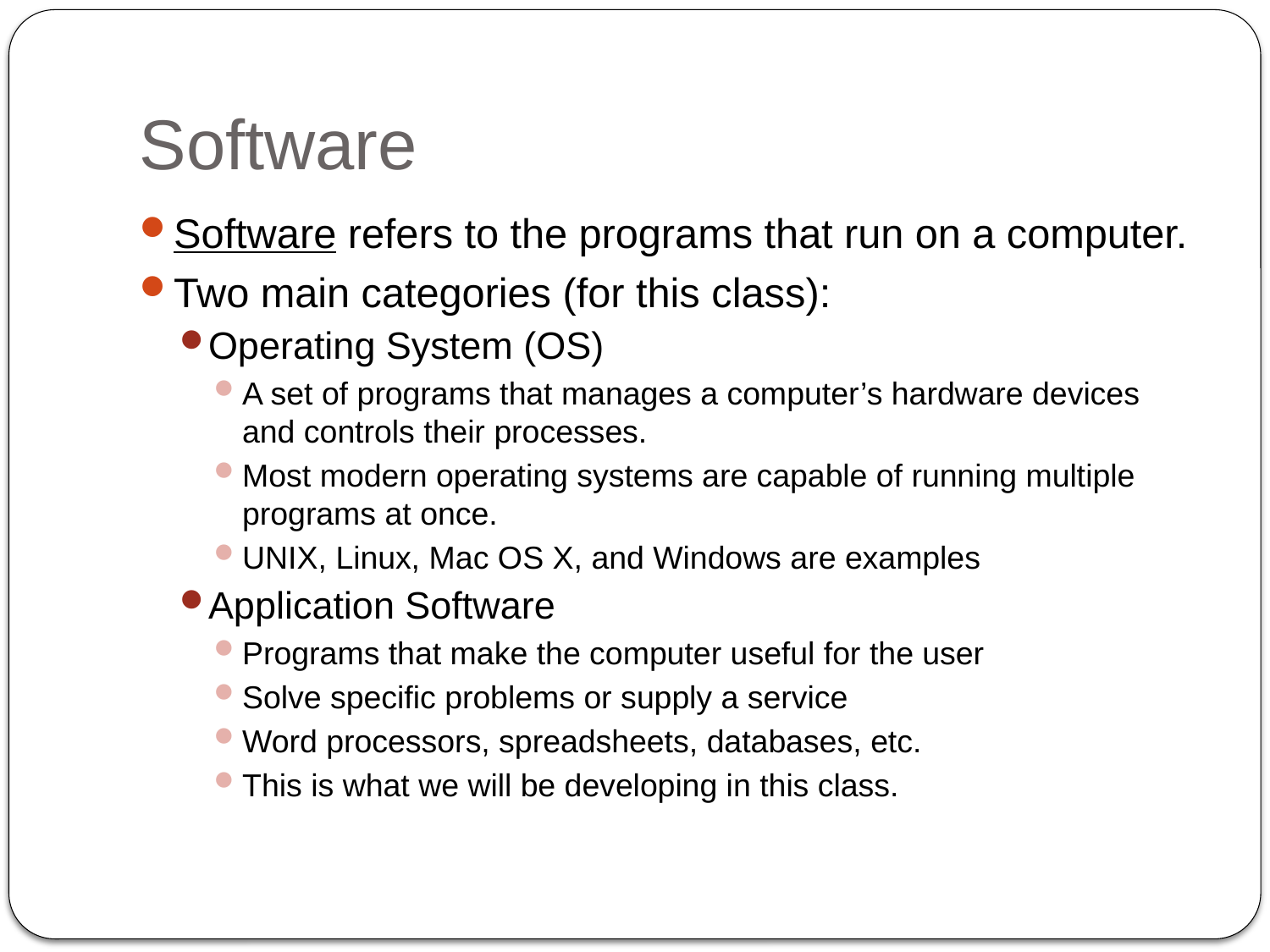

# Software
Software refers to the programs that run on a computer.
Two main categories (for this class):
Operating System (OS)
A set of programs that manages a computer’s hardware devices and controls their processes.
Most modern operating systems are capable of running multiple programs at once.
UNIX, Linux, Mac OS X, and Windows are examples
Application Software
Programs that make the computer useful for the user
Solve specific problems or supply a service
Word processors, spreadsheets, databases, etc.
This is what we will be developing in this class.